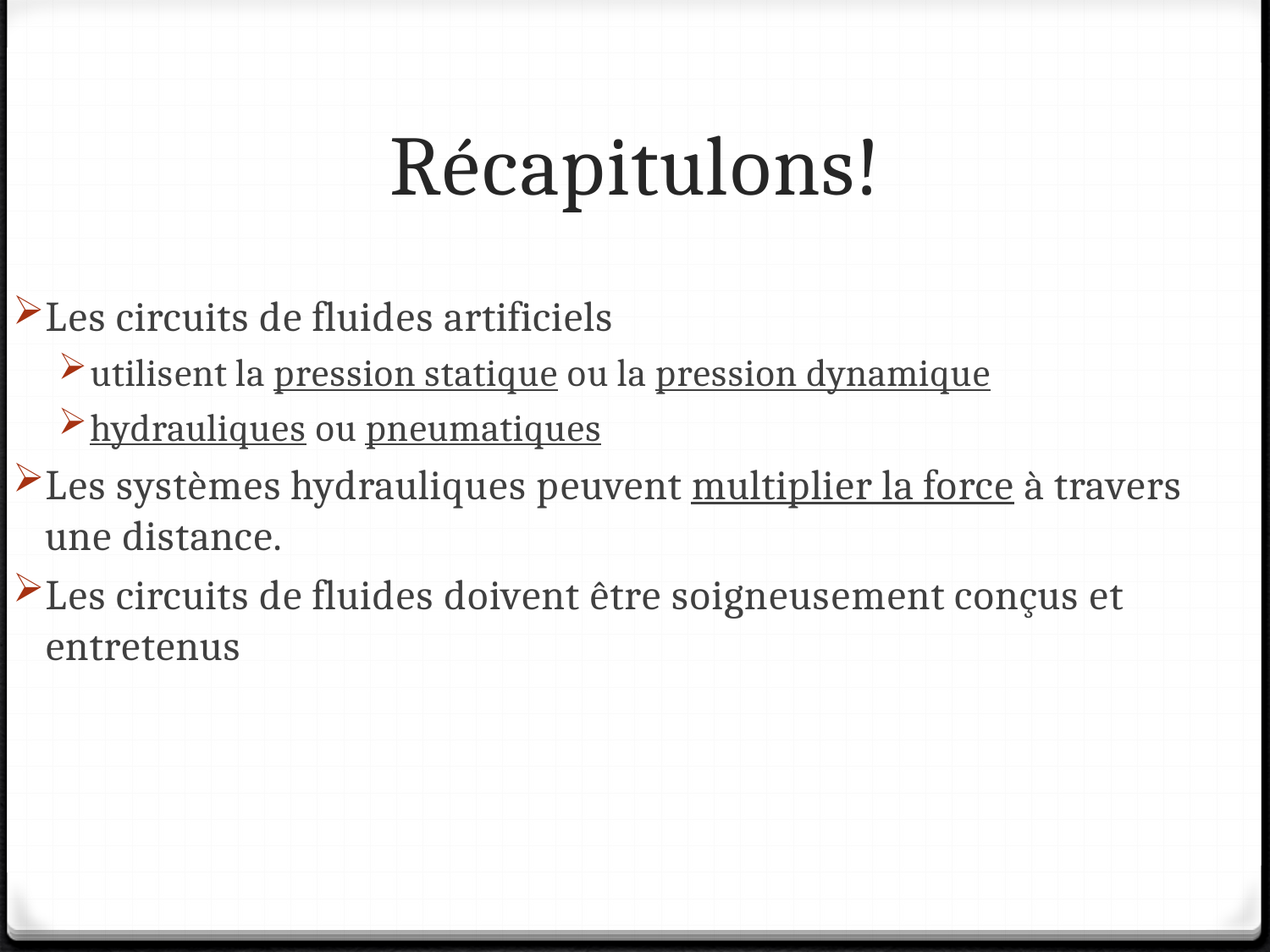

# Récapitulons!
Les circuits de fluides artificiels
utilisent la pression statique ou la pression dynamique
hydrauliques ou pneumatiques
Les systèmes hydrauliques peuvent multiplier la force à travers une distance.
Les circuits de fluides doivent être soigneusement conçus et entretenus